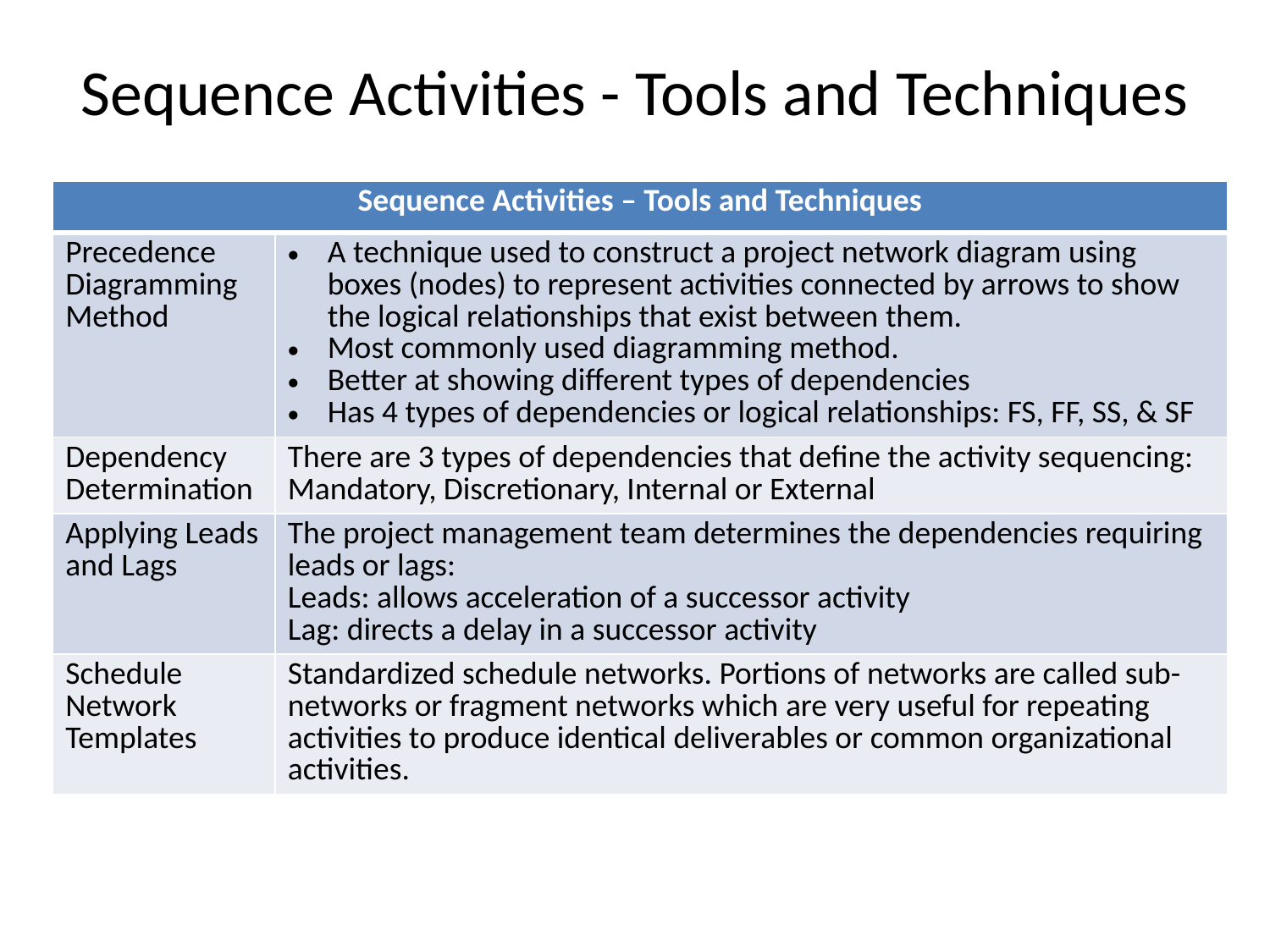

# Sequence Activities - Tools and Techniques
| Sequence Activities – Tools and Techniques |  |
| --- | --- |
| Precedence Diagramming Method | A technique used to construct a project network diagram using boxes (nodes) to represent activities connected by arrows to show the logical relationships that exist between them. Most commonly used diagramming method. Better at showing different types of dependencies Has 4 types of dependencies or logical relationships: FS, FF, SS, & SF |
| Dependency Determination | There are 3 types of dependencies that define the activity sequencing: Mandatory, Discretionary, Internal or External |
| Applying Leads and Lags | The project management team determines the dependencies requiring leads or lags: Leads: allows acceleration of a successor activity Lag: directs a delay in a successor activity |
| Schedule Network Templates | Standardized schedule networks. Portions of networks are called sub-networks or fragment networks which are very useful for repeating activities to produce identical deliverables or common organizational activities. |